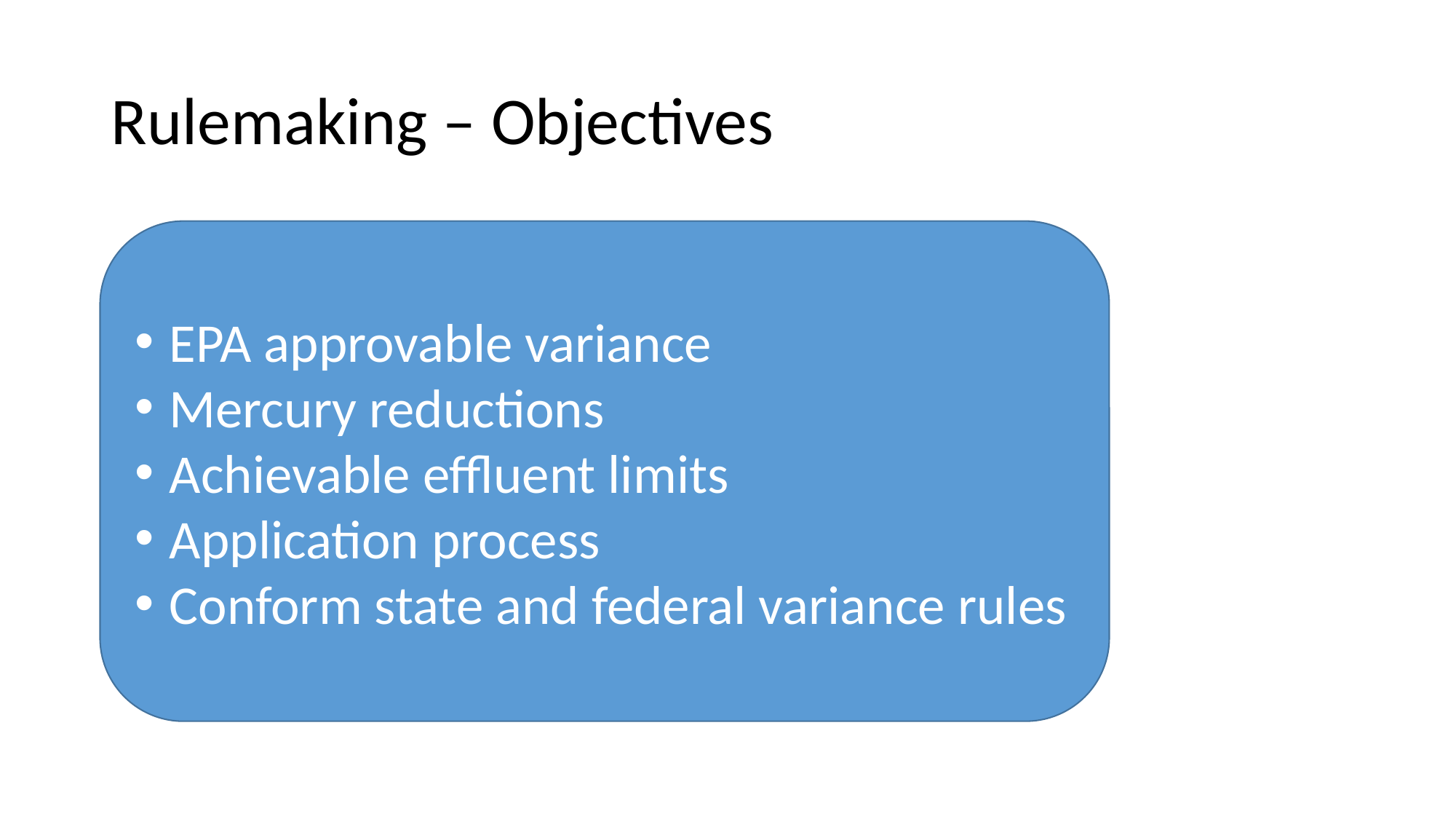

# Rulemaking – Objectives
EPA approvable variance
Mercury reductions
Achievable effluent limits
Application process
Conform state and federal variance rules